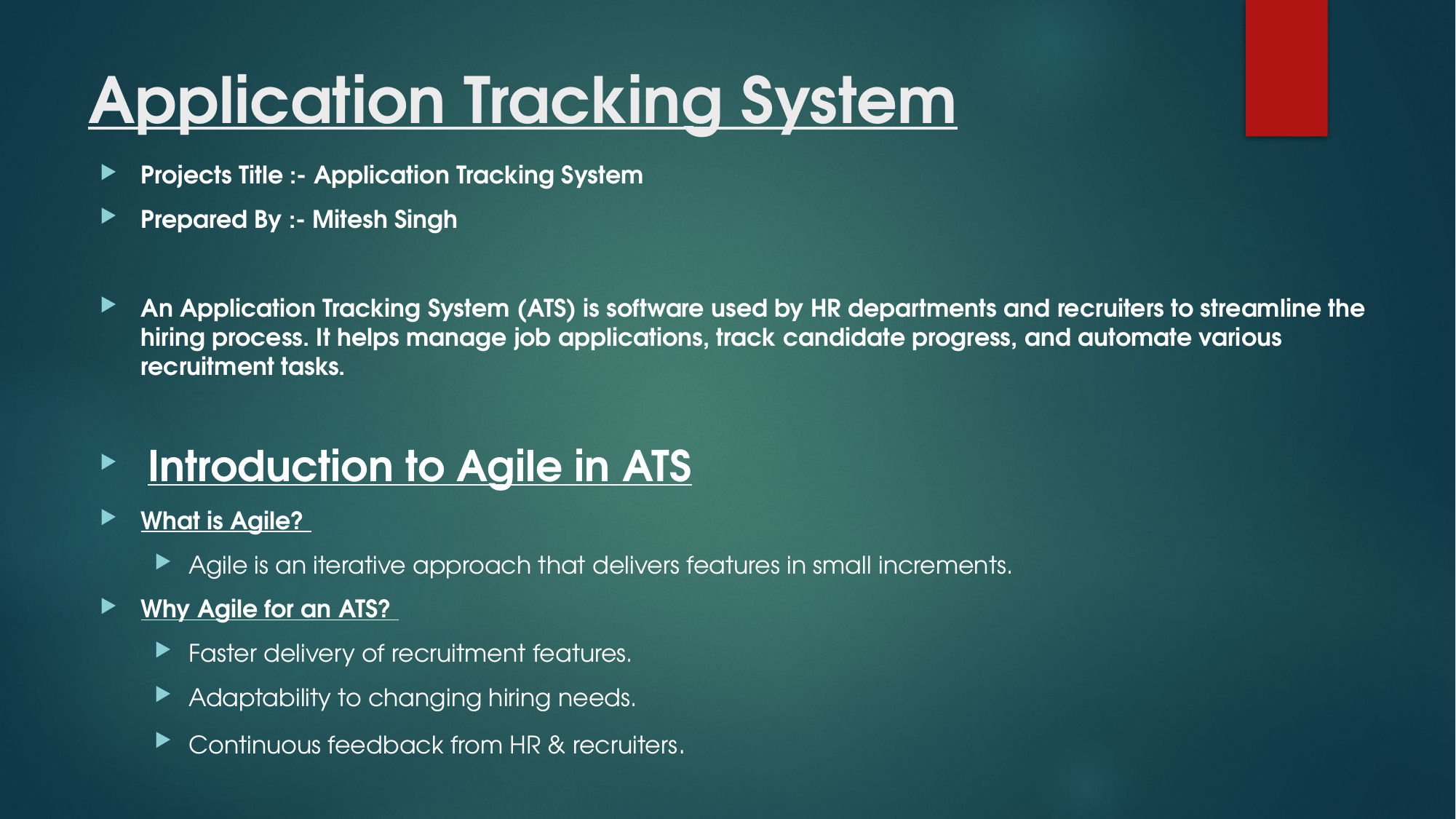

# Application Tracking System
Projects Title :- Application Tracking System
Prepared By :- Mitesh Singh

An Application Tracking System (ATS) is software used by HR departments and recruiters to streamline the hiring process. It helps manage job applications, track candidate progress, and automate various recruitment tasks.

 Introduction to Agile in ATS
What is Agile?
Agile is an iterative approach that delivers features in small increments.
Why Agile for an ATS?
Faster delivery of recruitment features.
Adaptability to changing hiring needs.
Continuous feedback from HR & recruiters.